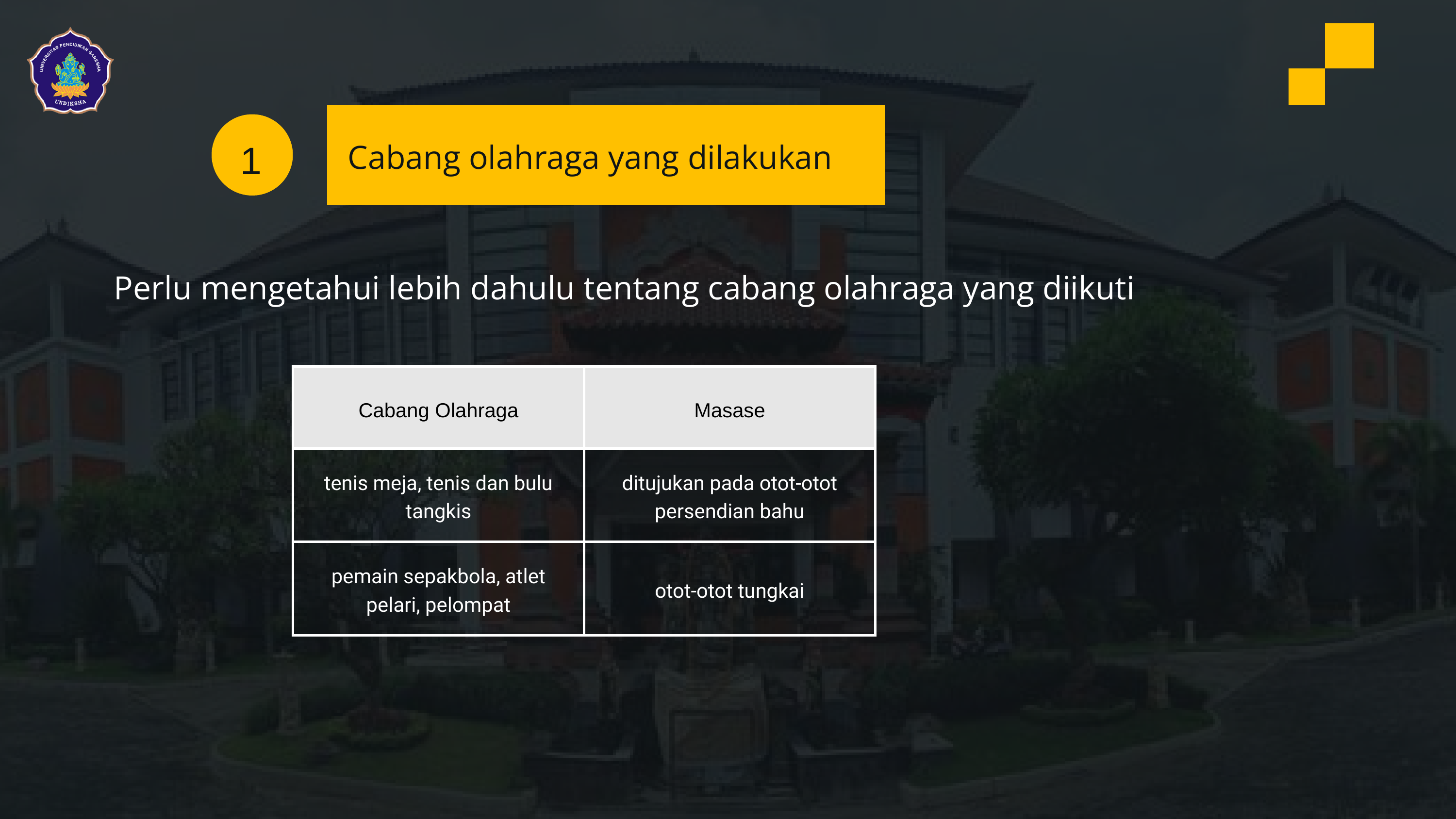

1
Cabang olahraga yang dilakukan
Perlu mengetahui lebih dahulu tentang cabang olahraga yang diikuti
| Cabang Olahraga | Masase |
| --- | --- |
| tenis meja, tenis dan bulu tangkis | ditujukan pada otot-otot persendian bahu |
| pemain sepakbola, atlet pelari, pelompat | otot-otot tungkai |